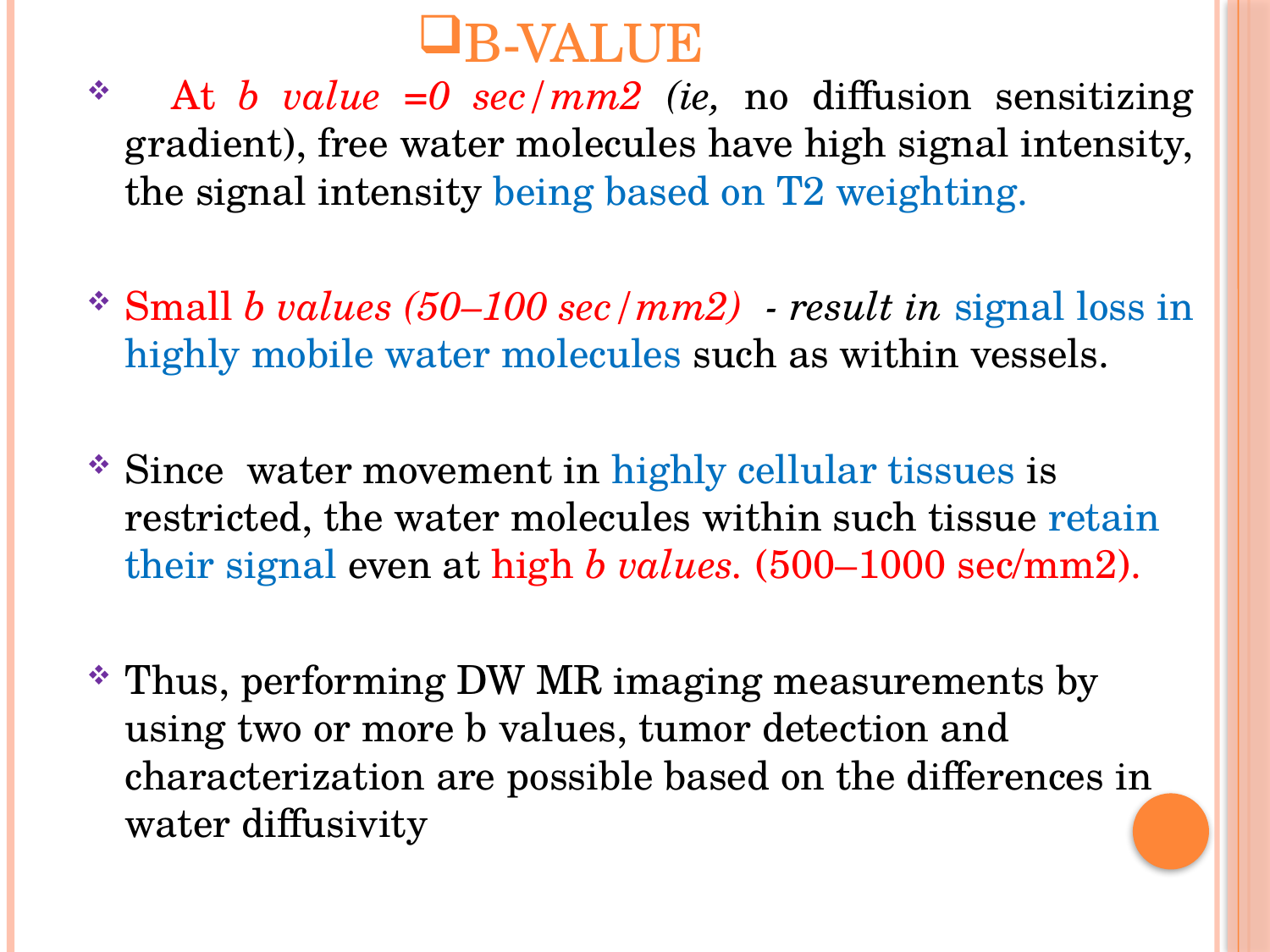

# B-VALUE
  At b value =0 sec/mm2 (ie, no diffusion sensitizing gradient), free water molecules have high signal intensity, the signal intensity being based on T2 weighting.

Small b values (50–100 sec/mm2)  - result in signal loss in highly mobile water molecules such as within vessels.

Since  water movement in highly cellular tissues is restricted, the water molecules within such tissue retain their signal even at high b values. (500–1000 sec/mm2).

Thus, performing DW MR imaging measurements by using two or more b values, tumor detection and characterization are possible based on the differences in water diffusivity